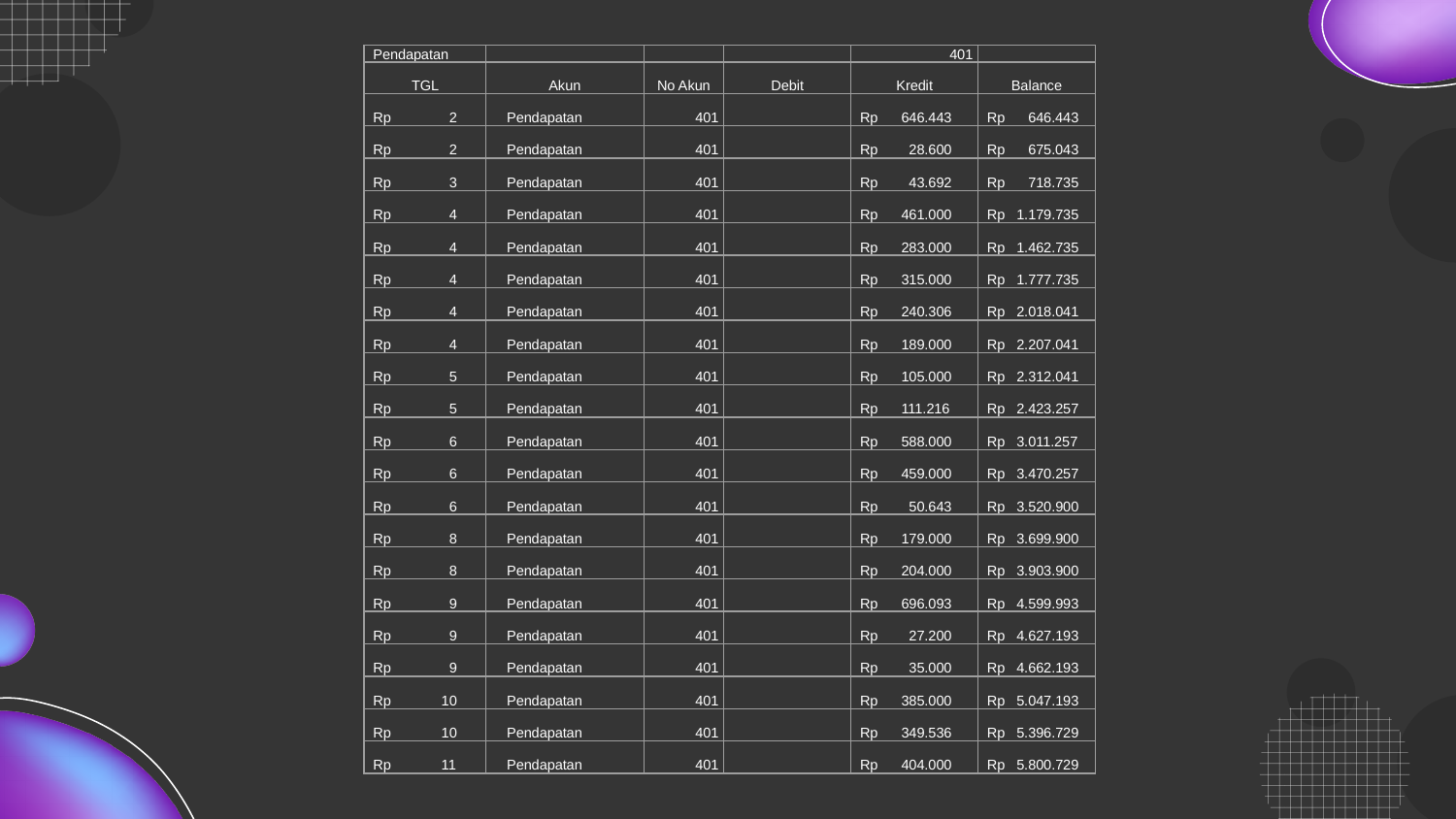

| Pendapatan |  |  |  | 401 |  |
| --- | --- | --- | --- | --- | --- |
| TGL | Akun | No Akun | Debit | Kredit | Balance |
| Rp 2 | Pendapatan | 401 |  | Rp 646.443 | Rp 646.443 |
| Rp 2 | Pendapatan | 401 |  | Rp 28.600 | Rp 675.043 |
| Rp 3 | Pendapatan | 401 |  | Rp 43.692 | Rp 718.735 |
| Rp 4 | Pendapatan | 401 |  | Rp 461.000 | Rp 1.179.735 |
| Rp 4 | Pendapatan | 401 |  | Rp 283.000 | Rp 1.462.735 |
| Rp 4 | Pendapatan | 401 |  | Rp 315.000 | Rp 1.777.735 |
| Rp 4 | Pendapatan | 401 |  | Rp 240.306 | Rp 2.018.041 |
| Rp 4 | Pendapatan | 401 |  | Rp 189.000 | Rp 2.207.041 |
| Rp 5 | Pendapatan | 401 |  | Rp 105.000 | Rp 2.312.041 |
| Rp 5 | Pendapatan | 401 |  | Rp 111.216 | Rp 2.423.257 |
| Rp 6 | Pendapatan | 401 |  | Rp 588.000 | Rp 3.011.257 |
| Rp 6 | Pendapatan | 401 |  | Rp 459.000 | Rp 3.470.257 |
| Rp 6 | Pendapatan | 401 |  | Rp 50.643 | Rp 3.520.900 |
| Rp 8 | Pendapatan | 401 |  | Rp 179.000 | Rp 3.699.900 |
| Rp 8 | Pendapatan | 401 |  | Rp 204.000 | Rp 3.903.900 |
| Rp 9 | Pendapatan | 401 |  | Rp 696.093 | Rp 4.599.993 |
| Rp 9 | Pendapatan | 401 |  | Rp 27.200 | Rp 4.627.193 |
| Rp 9 | Pendapatan | 401 |  | Rp 35.000 | Rp 4.662.193 |
| Rp 10 | Pendapatan | 401 |  | Rp 385.000 | Rp 5.047.193 |
| Rp 10 | Pendapatan | 401 |  | Rp 349.536 | Rp 5.396.729 |
| Rp 11 | Pendapatan | 401 |  | Rp 404.000 | Rp 5.800.729 |